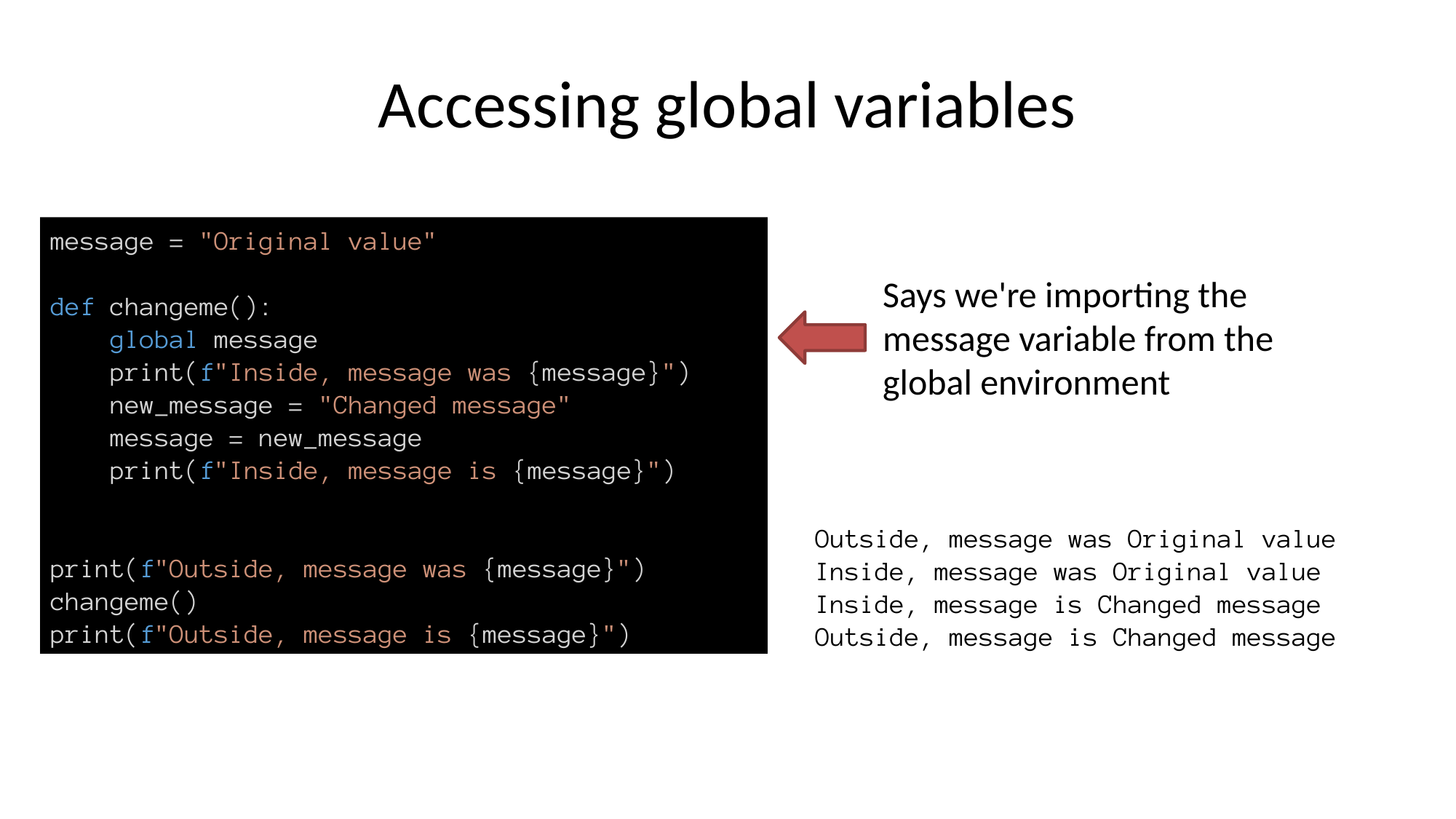

# Accessing global variables
message = "Original value"
def changeme():
    global message
    print(f"Inside, message was {message}")
    new_message = "Changed message"
    message = new_message
    print(f"Inside, message is {message}")
print(f"Outside, message was {message}")
changeme()
print(f"Outside, message is {message}")
Says we're importing the message variable from the global environment

Outside, message was Original value
Inside, message was Original value
Inside, message is Changed message
Outside, message is Changed message